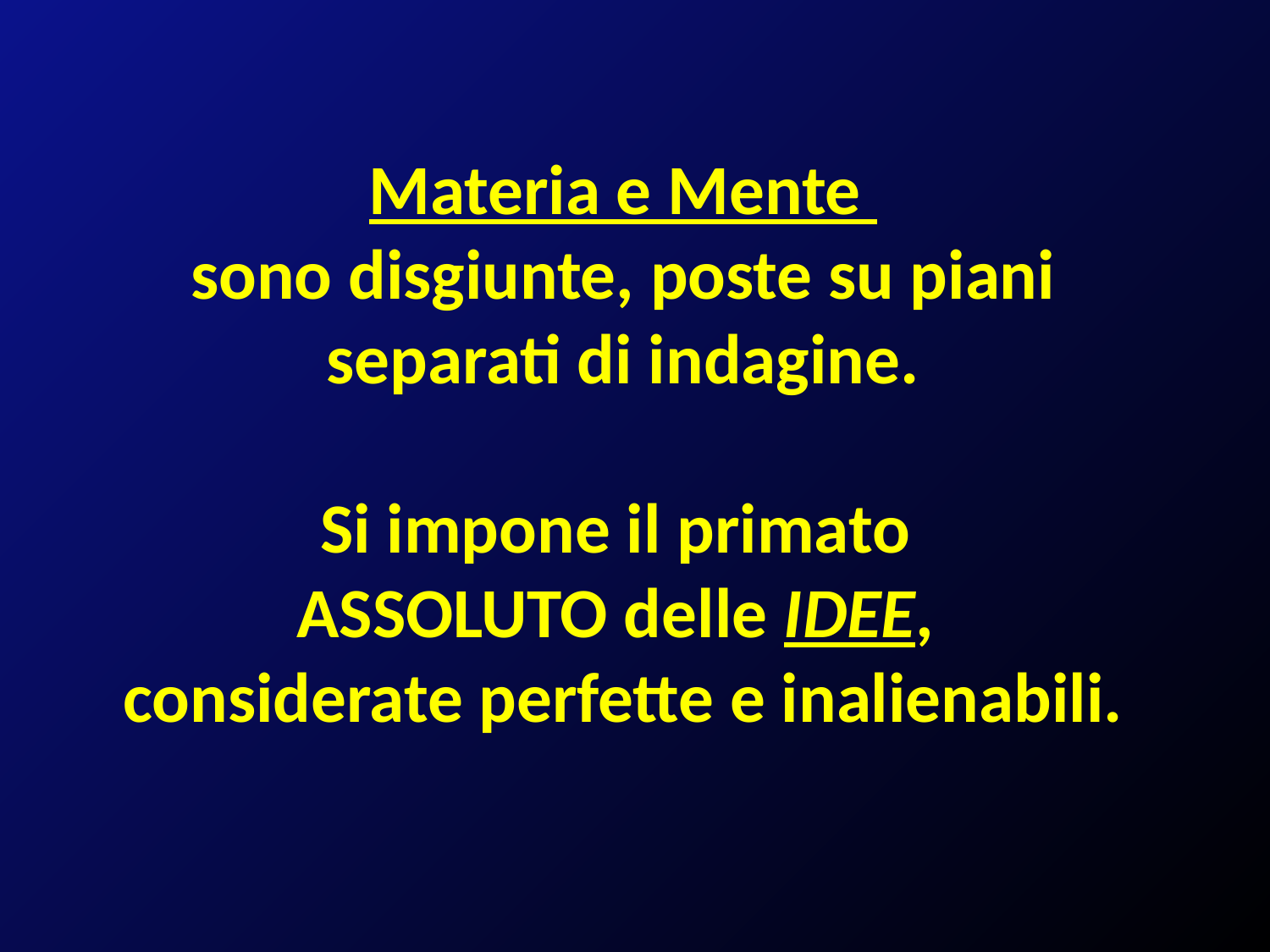

Materia e Mente
sono disgiunte, poste su piani separati di indagine.

Si impone il primato
ASSOLUTO delle IDEE,
considerate perfette e inalienabili.